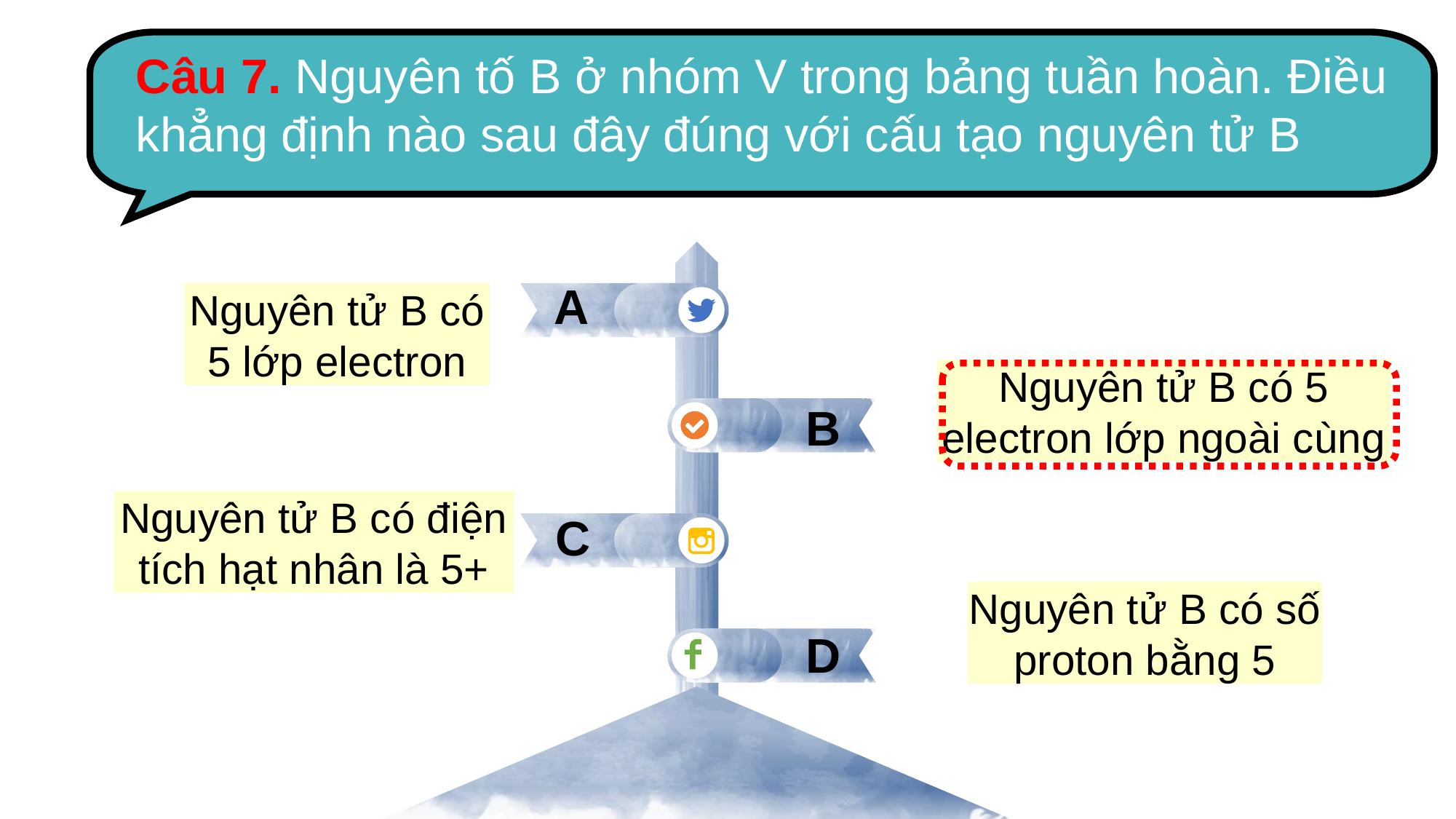

Câu 7. Nguyên tố B ở nhóm V trong bảng tuần hoàn. Điều khẳng định nào sau đây đúng với cấu tạo nguyên tử B
A

B

C

D

Nguyên tử B có 5 lớp electron
Nguyên tử B có 5 electron lớp ngoài cùng

Nguyên tử B có điện tích hạt nhân là 5+
Nguyên tử B có số proton bằng 5